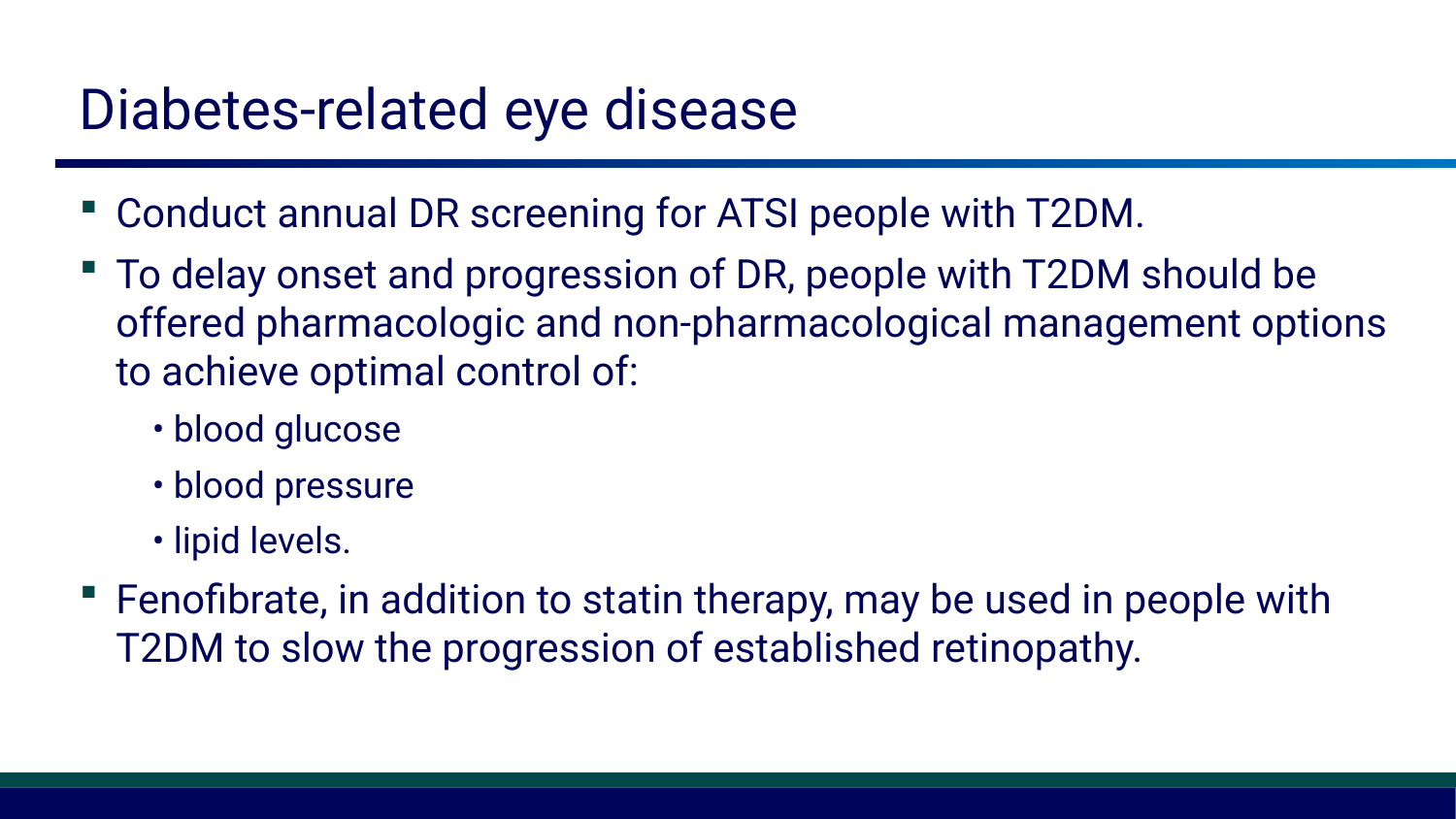

# Diabetes-related eye disease
Conduct annual DR screening for ATSI people with T2DM.
To delay onset and progression of DR, people with T2DM should be offered pharmacologic and non-pharmacological management options to achieve optimal control of:
• blood glucose
• blood pressure
• lipid levels.
Fenofibrate, in addition to statin therapy, may be used in people with T2DM to slow the progression of established retinopathy.